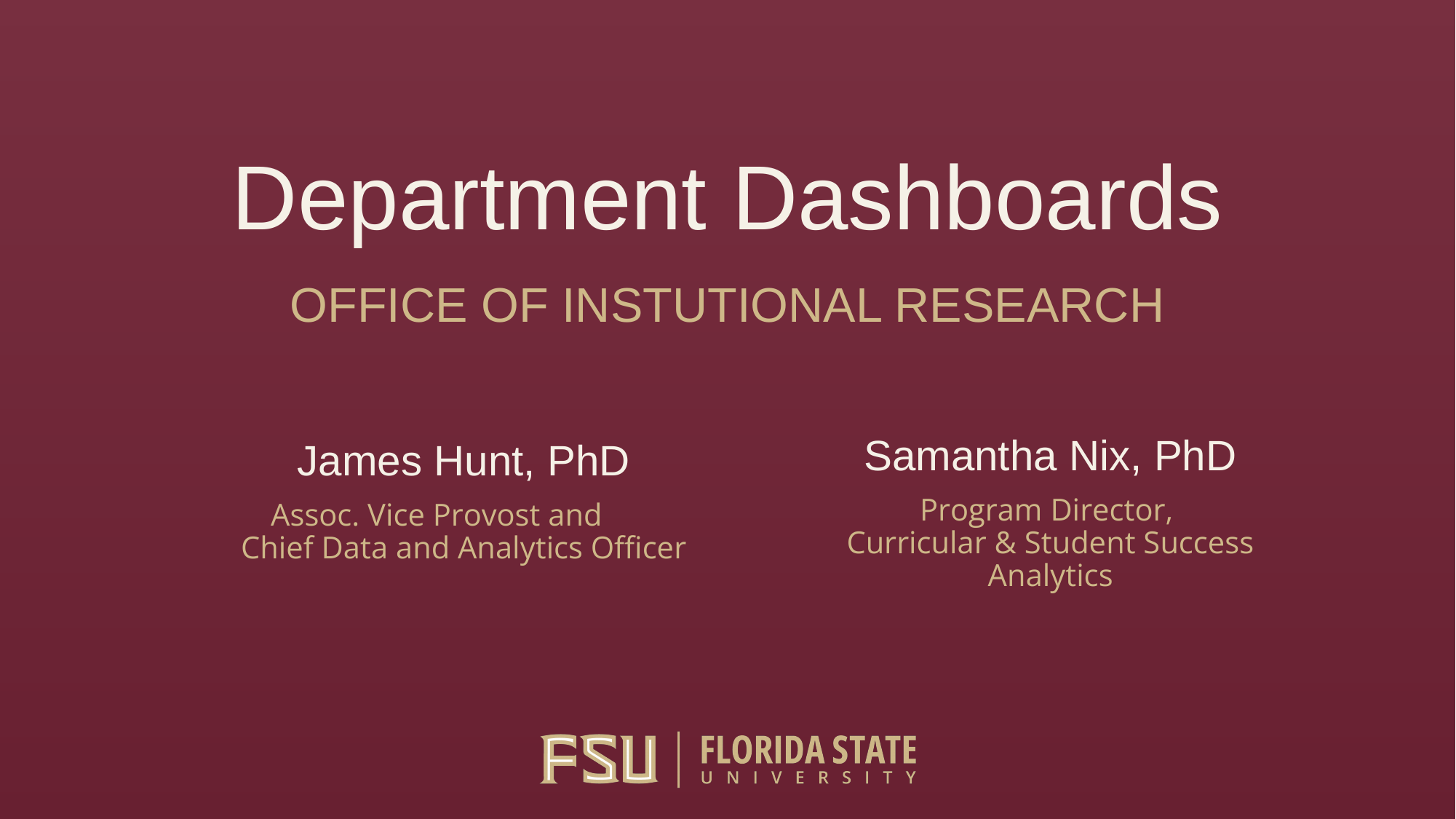

# Department Dashboards
OFFICE OF INSTUTIONAL RESEARCH

James Hunt, PhD
Assoc. Vice Provost and        Chief Data and Analytics Officer

Samantha Nix, PhD
Program Director,
Curricular & Student Success Analytics